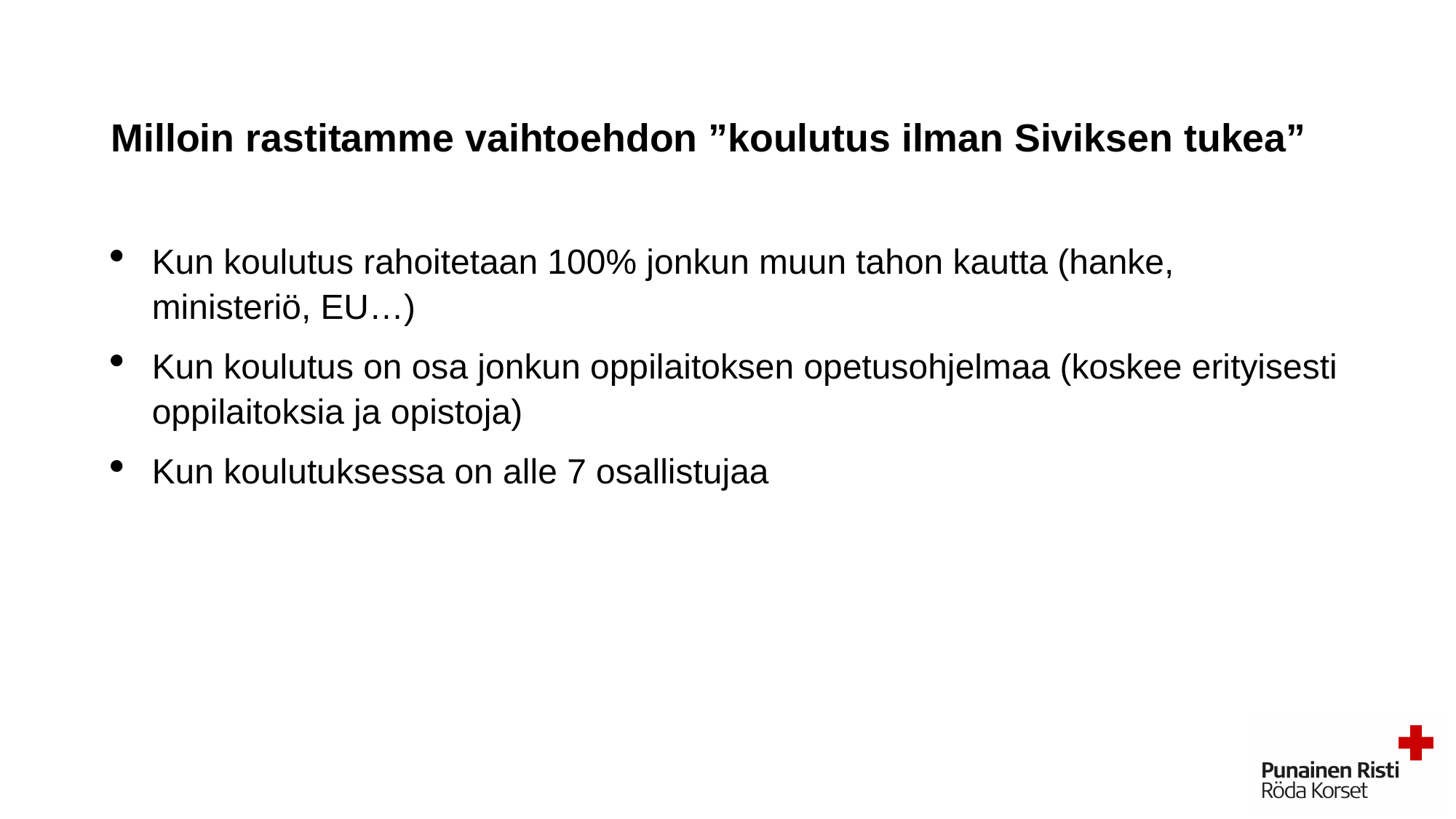

# Milloin rastitamme vaihtoehdon ”koulutus ilman Siviksen tukea”
Kun koulutus rahoitetaan 100% jonkun muun tahon kautta (hanke, ministeriö, EU…)
Kun koulutus on osa jonkun oppilaitoksen opetusohjelmaa (koskee erityisesti oppilaitoksia ja opistoja)
Kun koulutuksessa on alle 7 osallistujaa